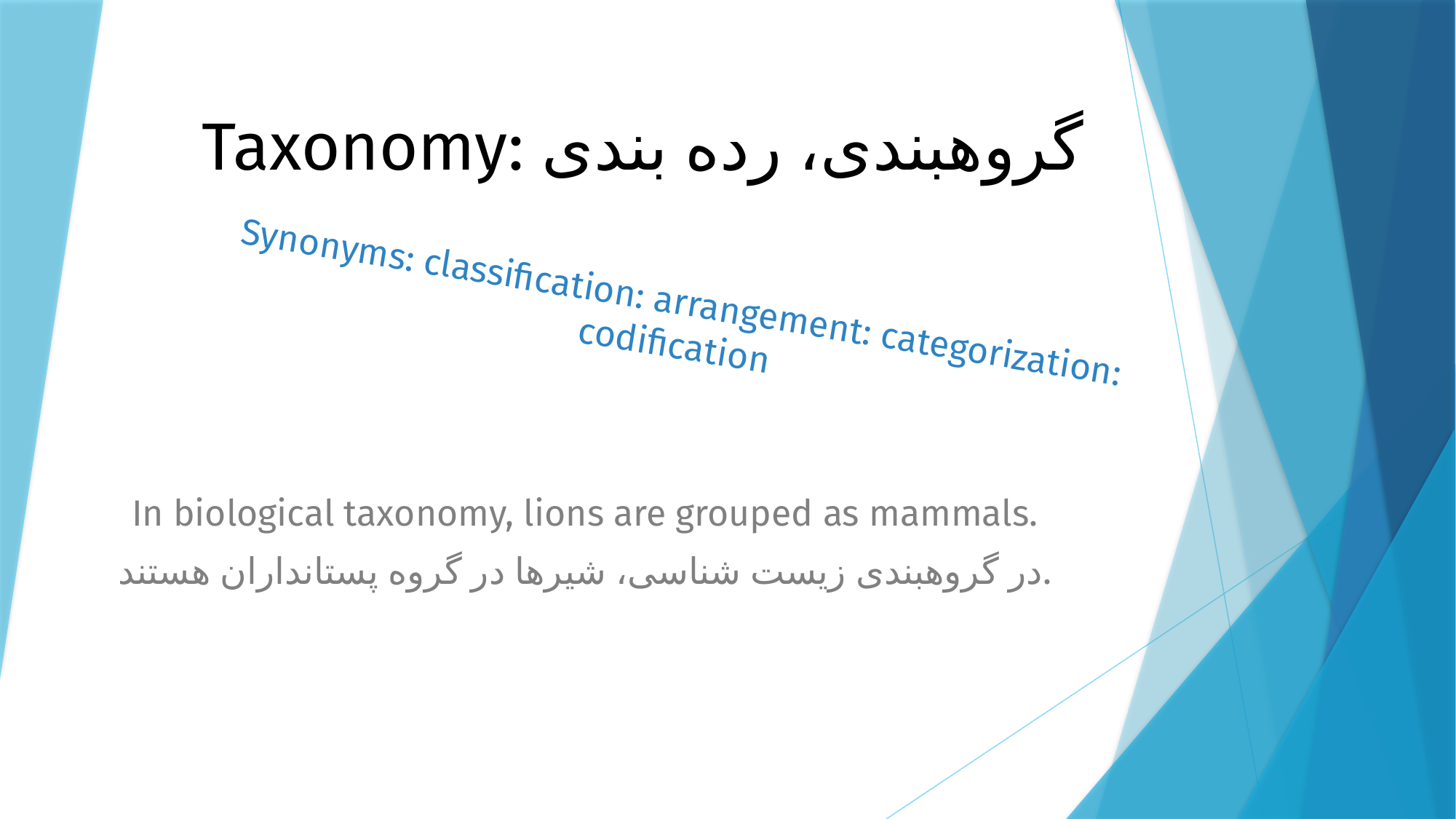

# Taxonomy: گروهبندی، رده بندی
Synonyms: classification: arrangement: categorization: codification
In biological taxonomy, lions are grouped as mammals.
در گروهبندی زیست شناسی، شیرها در گروه پستانداران هستند.